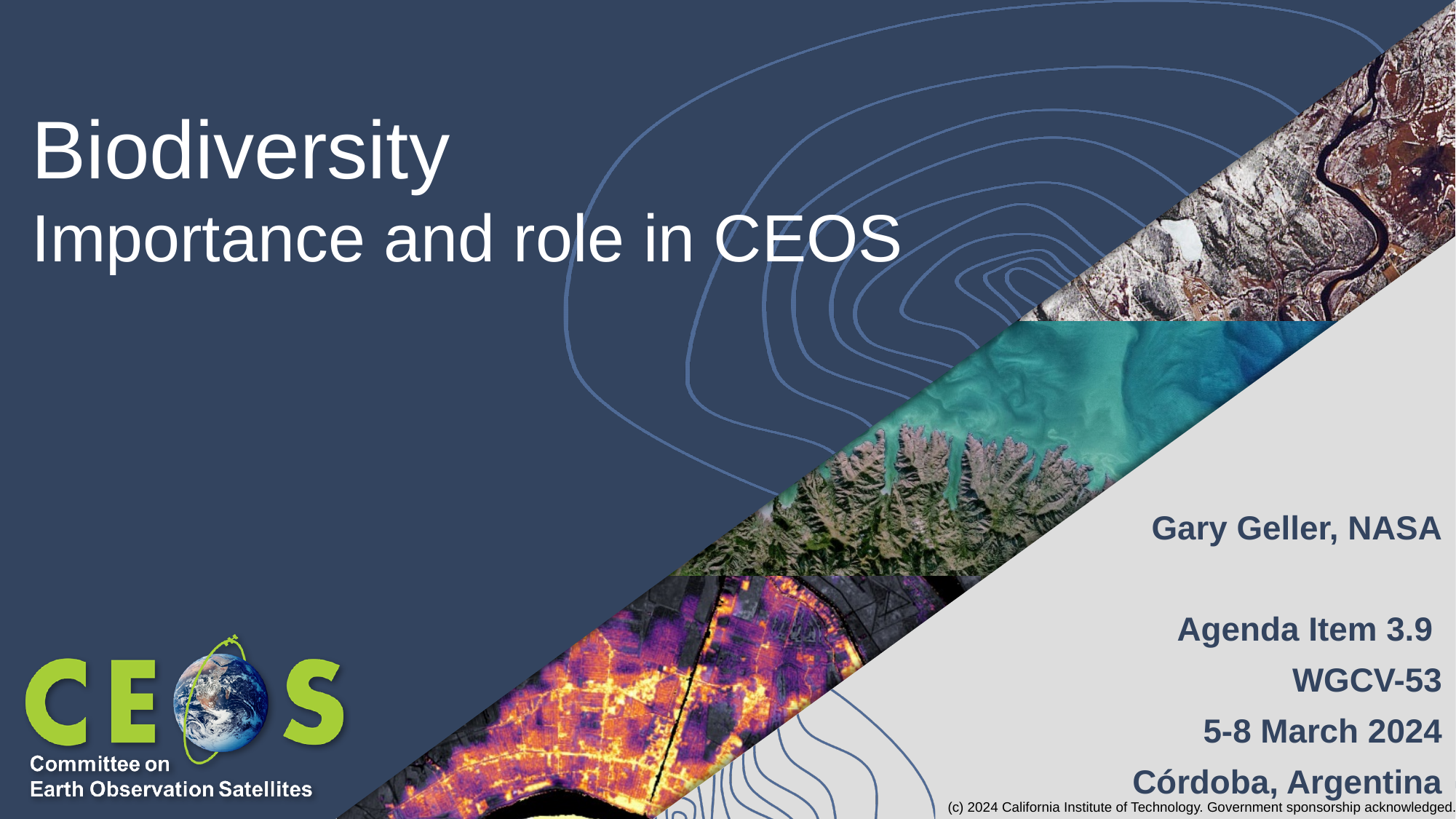

Biodiversity
Importance and role in CEOS
Gary Geller, NASA

Agenda Item 3.9
WGCV-53
5-8 March 2024
Córdoba, Argentina
(c) 2024 California Institute of Technology. Government sponsorship acknowledged.